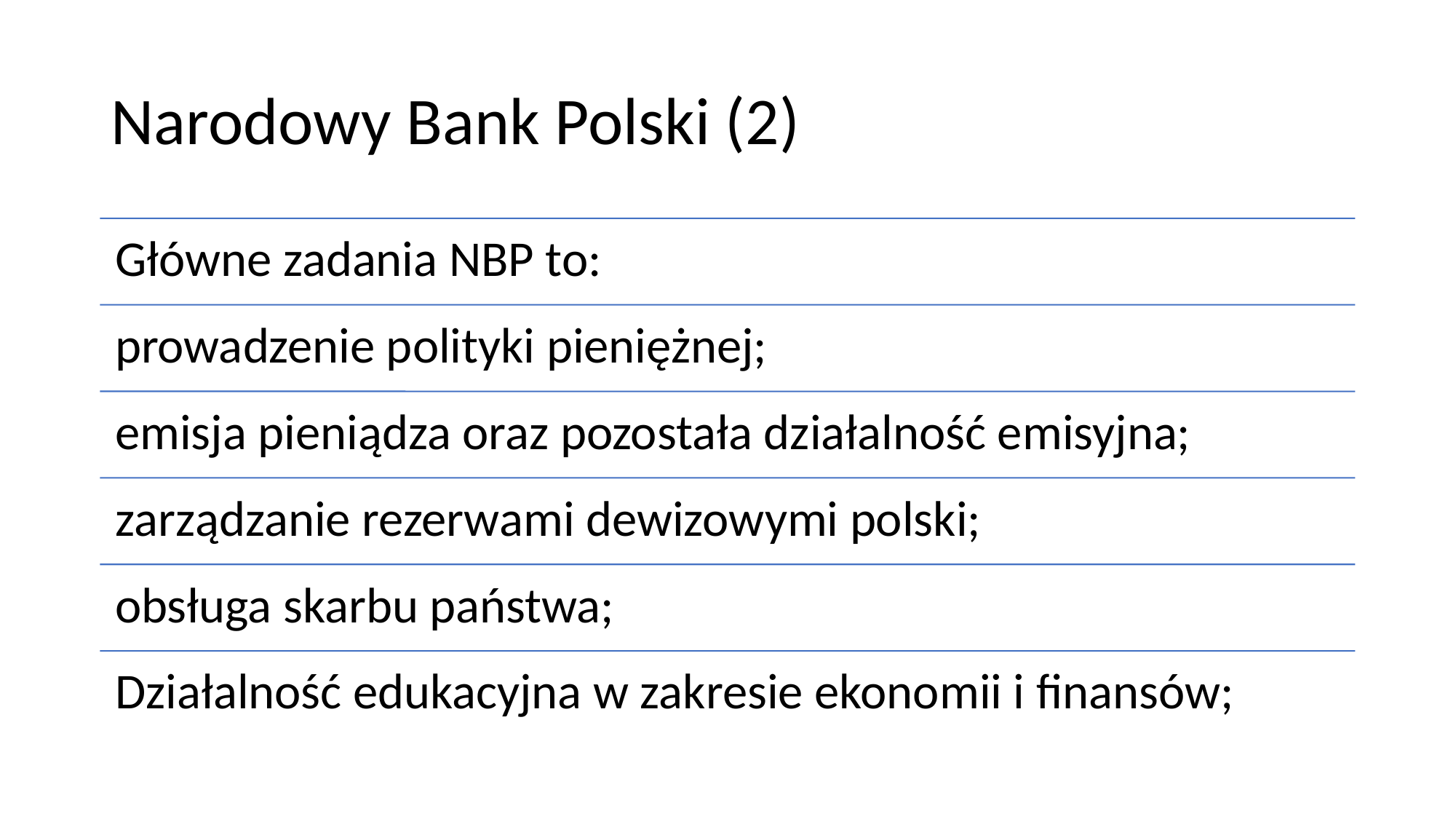

# Narodowy Bank Polski (2)
Główne zadania NBP to:
prowadzenie polityki pieniężnej;
emisja pieniądza oraz pozostała działalność emisyjna;
zarządzanie rezerwami dewizowymi polski;
obsługa skarbu państwa;
Działalność edukacyjna w zakresie ekonomii i finansów;